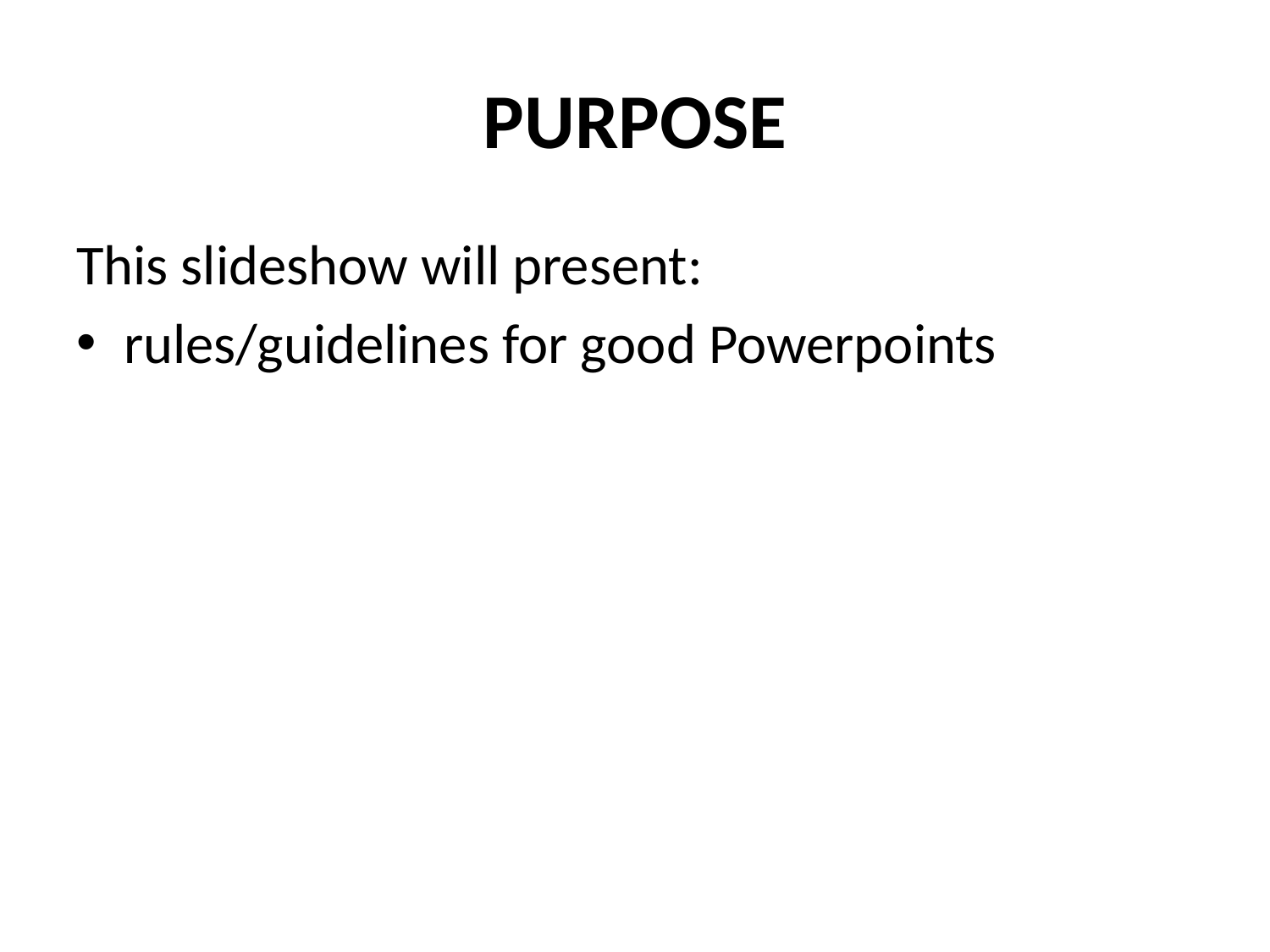

# PURPOSE
This slideshow will present:
rules/guidelines for good Powerpoints